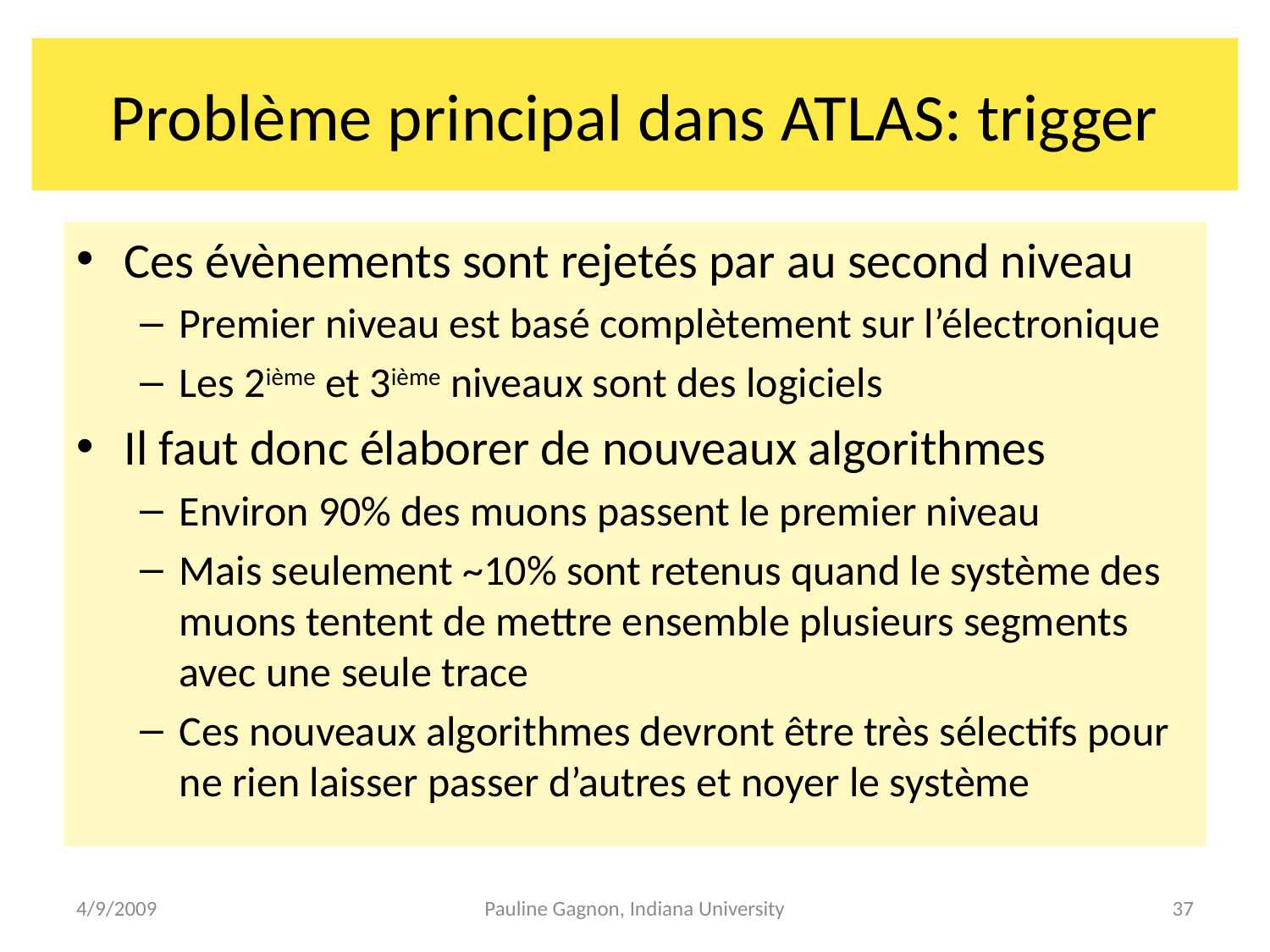

# Problème principal dans ATLAS: trigger
Ces évènements sont rejetés par au second niveau
Premier niveau est basé complètement sur l’électronique
Les 2ième et 3ième niveaux sont des logiciels
Il faut donc élaborer de nouveaux algorithmes
Environ 90% des muons passent le premier niveau
Mais seulement ~10% sont retenus quand le système des muons tentent de mettre ensemble plusieurs segments avec une seule trace
Ces nouveaux algorithmes devront être très sélectifs pour ne rien laisser passer d’autres et noyer le système
4/9/2009
Pauline Gagnon, Indiana University
37